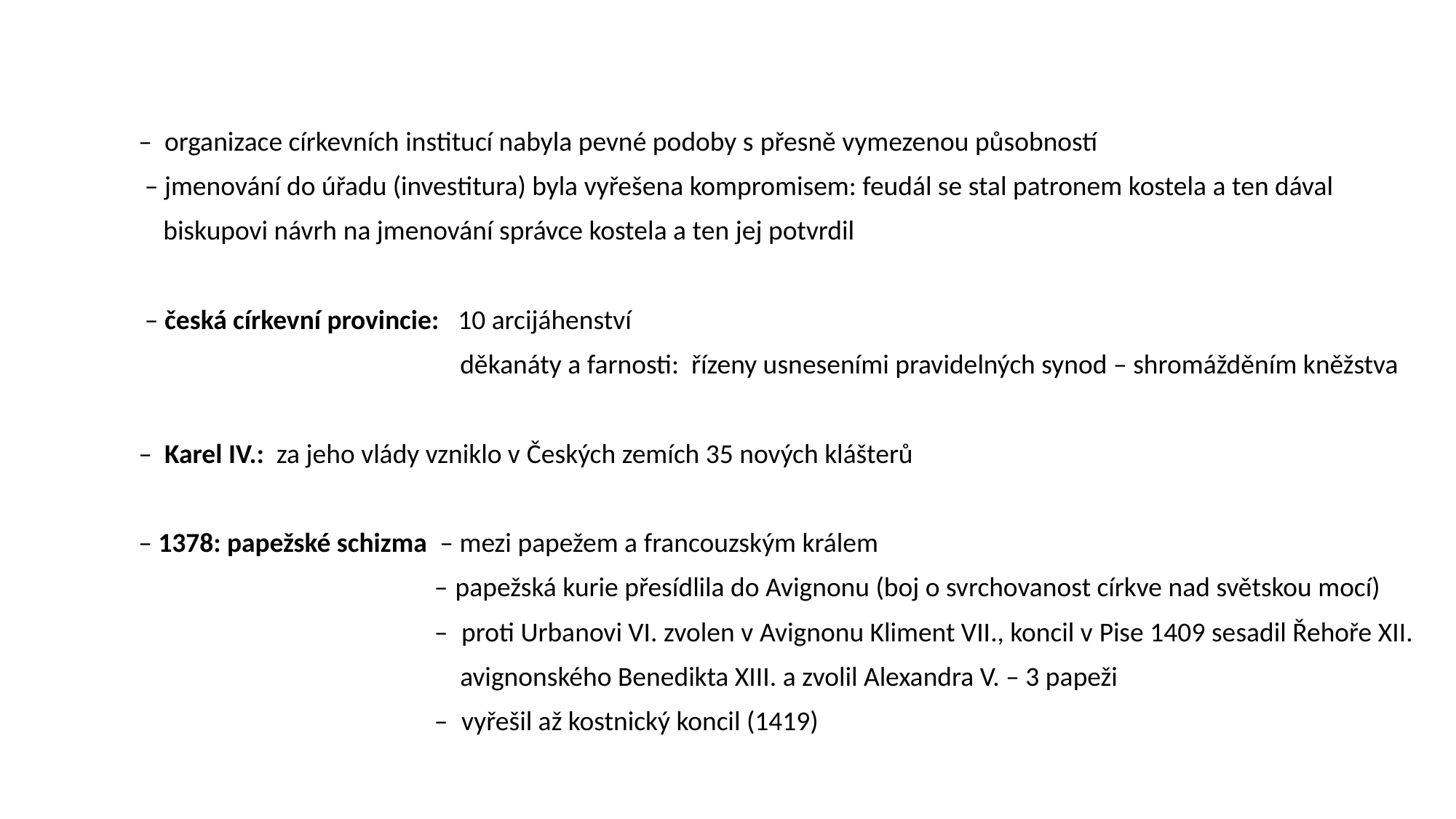

–  organizace církevních institucí nabyla pevné podoby s přesně vymezenou působností
       – jmenování do úřadu (investitura) byla vyřešena kompromisem: feudál se stal patronem kostela a ten dával
          biskupovi návrh na jmenování správce kostela a ten jej potvrdil

       – česká církevní provincie:   10 arcijáhenství
                                                          děkanáty a farnosti:  řízeny usneseními pravidelných synod – shromážděním kněžstva

      –  Karel IV.:  za jeho vlády vzniklo v Českých zemích 35 nových klášterů

      – 1378: papežské schizma  – mezi papežem a francouzským králem
                                                      – papežská kurie přesídlila do Avignonu (boj o svrchovanost církve nad světskou mocí)
                                                      –  proti Urbanovi VI. zvolen v Avignonu Kliment VII., koncil v Pise 1409 sesadil Řehoře XII.
                                                          avignonského Benedikta XIII. a zvolil Alexandra V. – 3 papeži
                                                      –  vyřešil až kostnický koncil (1419)